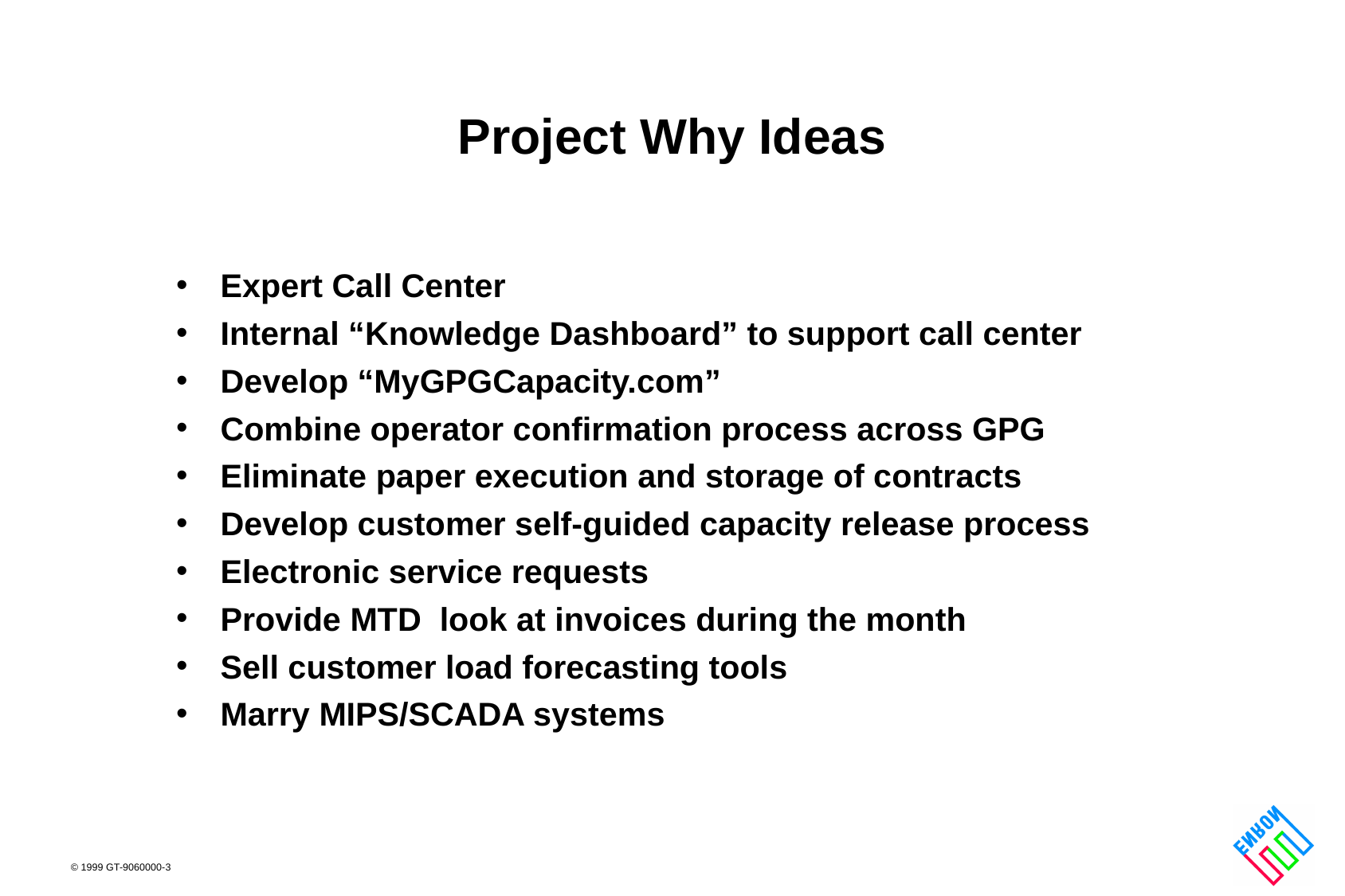

# Project Why Ideas
Expert Call Center
Internal “Knowledge Dashboard” to support call center
Develop “MyGPGCapacity.com”
Combine operator confirmation process across GPG
Eliminate paper execution and storage of contracts
Develop customer self-guided capacity release process
Electronic service requests
Provide MTD  look at invoices during the month
Sell customer load forecasting tools
Marry MIPS/SCADA systems